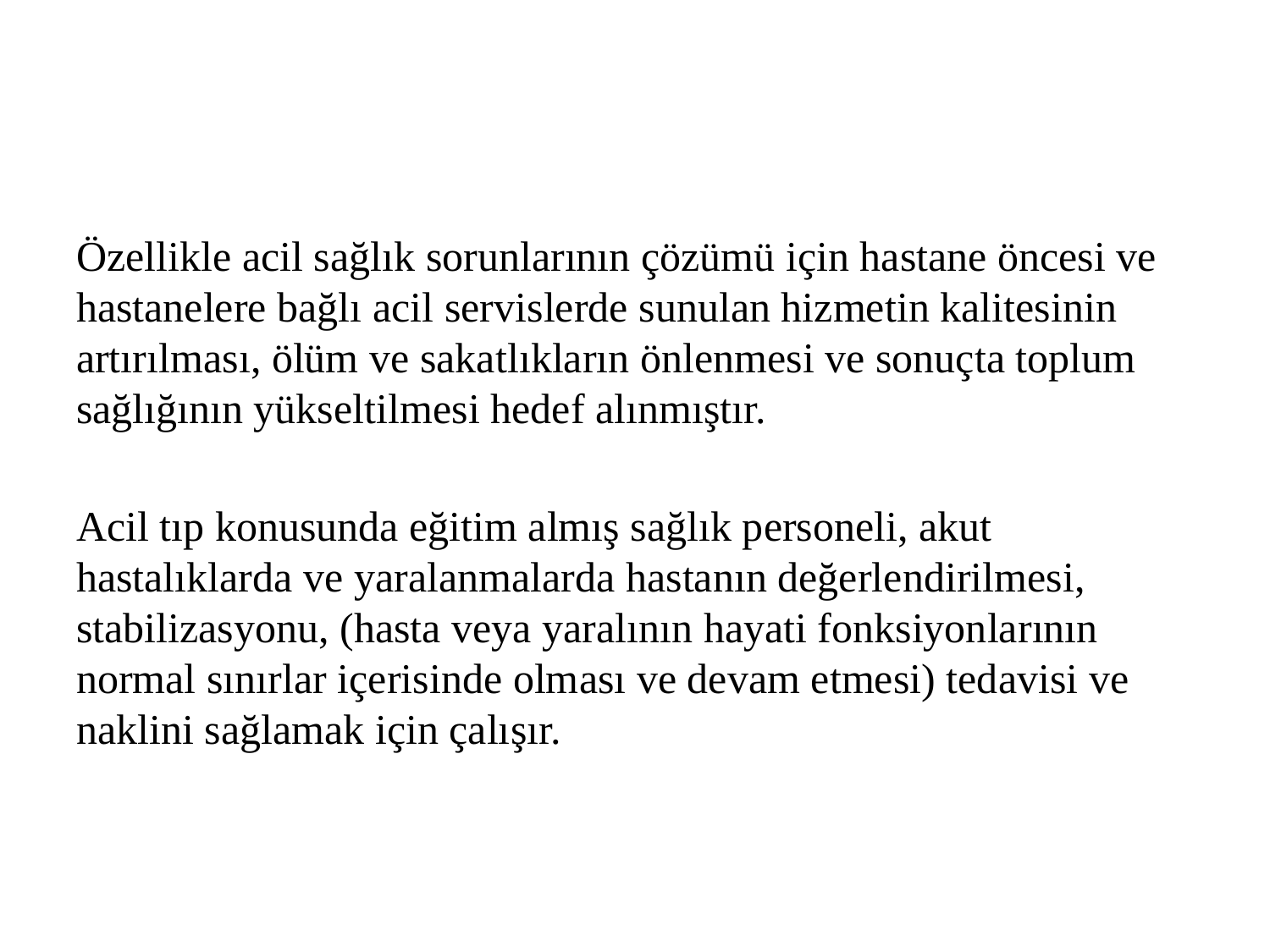

#
Özellikle acil sağlık sorunlarının çözümü için hastane öncesi ve hastanelere bağlı acil servislerde sunulan hizmetin kalitesinin artırılması, ölüm ve sakatlıkların önlenmesi ve sonuçta toplum sağlığının yükseltilmesi hedef alınmıştır.

Acil tıp konusunda eğitim almış sağlık personeli, akut hastalıklarda ve yaralanmalarda hastanın değerlendirilmesi, stabilizasyonu, (hasta veya yaralının hayati fonksiyonlarının normal sınırlar içerisinde olması ve devam etmesi) tedavisi ve naklini sağlamak için çalışır.